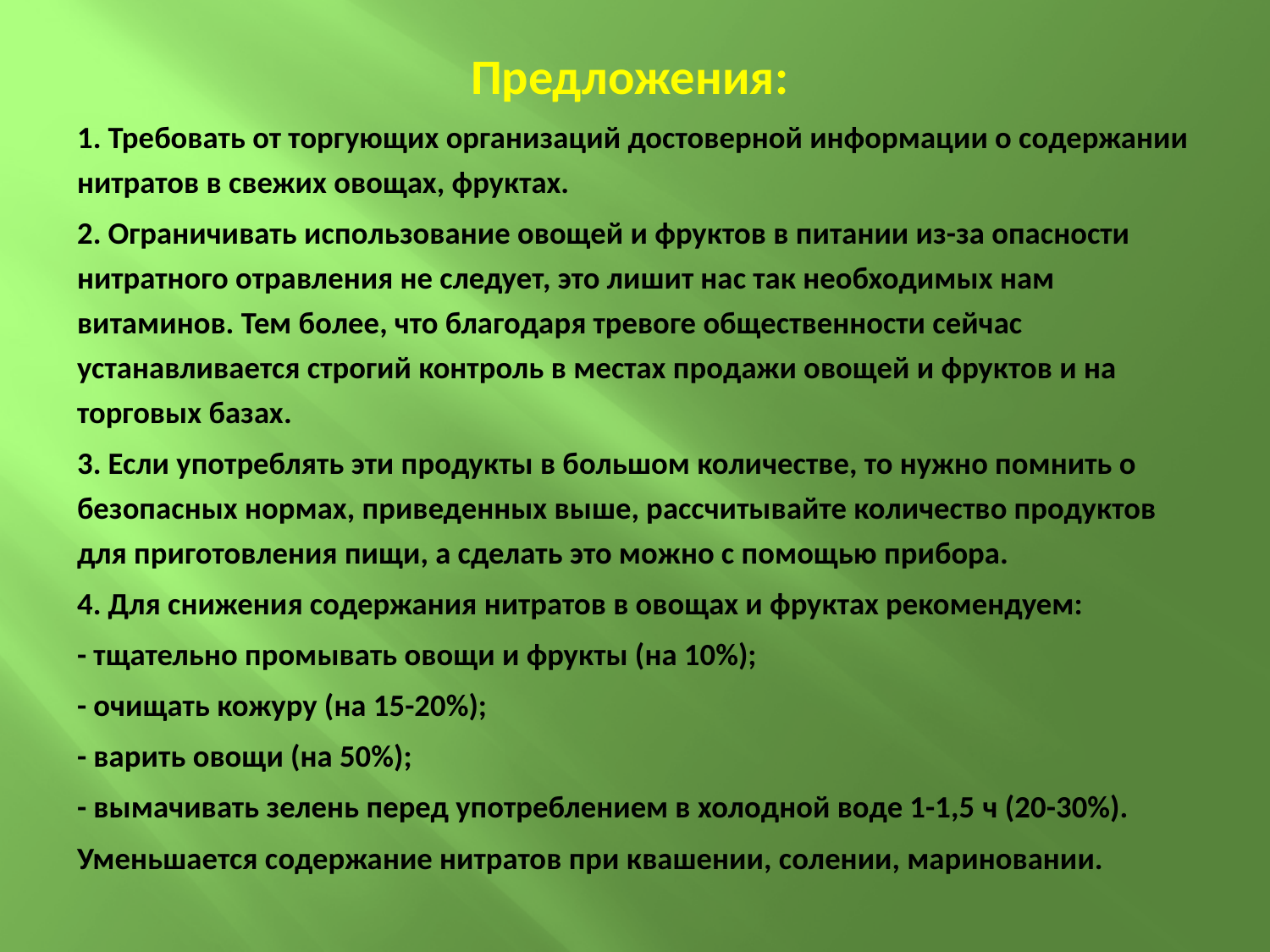

Предложения:
1. Требовать от торгующих организаций достоверной информации о содержании нитратов в свежих овощах, фруктах.
2. Ограничивать использование овощей и фруктов в питании из-за опасности нитратного отравления не следует, это лишит нас так необходимых нам витаминов. Тем более, что благодаря тревоге общественности сейчас устанавливается строгий контроль в местах продажи овощей и фруктов и на торговых базах.
3. Если употреблять эти продукты в большом количестве, то нужно помнить о безопасных нормах, приведенных выше, рассчитывайте количество продуктов для приготовления пищи, а сделать это можно с помощью прибора.
4. Для снижения содержания нитратов в овощах и фруктах рекомендуем:
- тщательно промывать овощи и фрукты (на 10%);
- очищать кожуру (на 15-20%);
- варить овощи (на 50%);
- вымачивать зелень перед употреблением в холодной воде 1-1,5 ч (20-30%).
Уменьшается содержание нитратов при квашении, солении, мариновании.